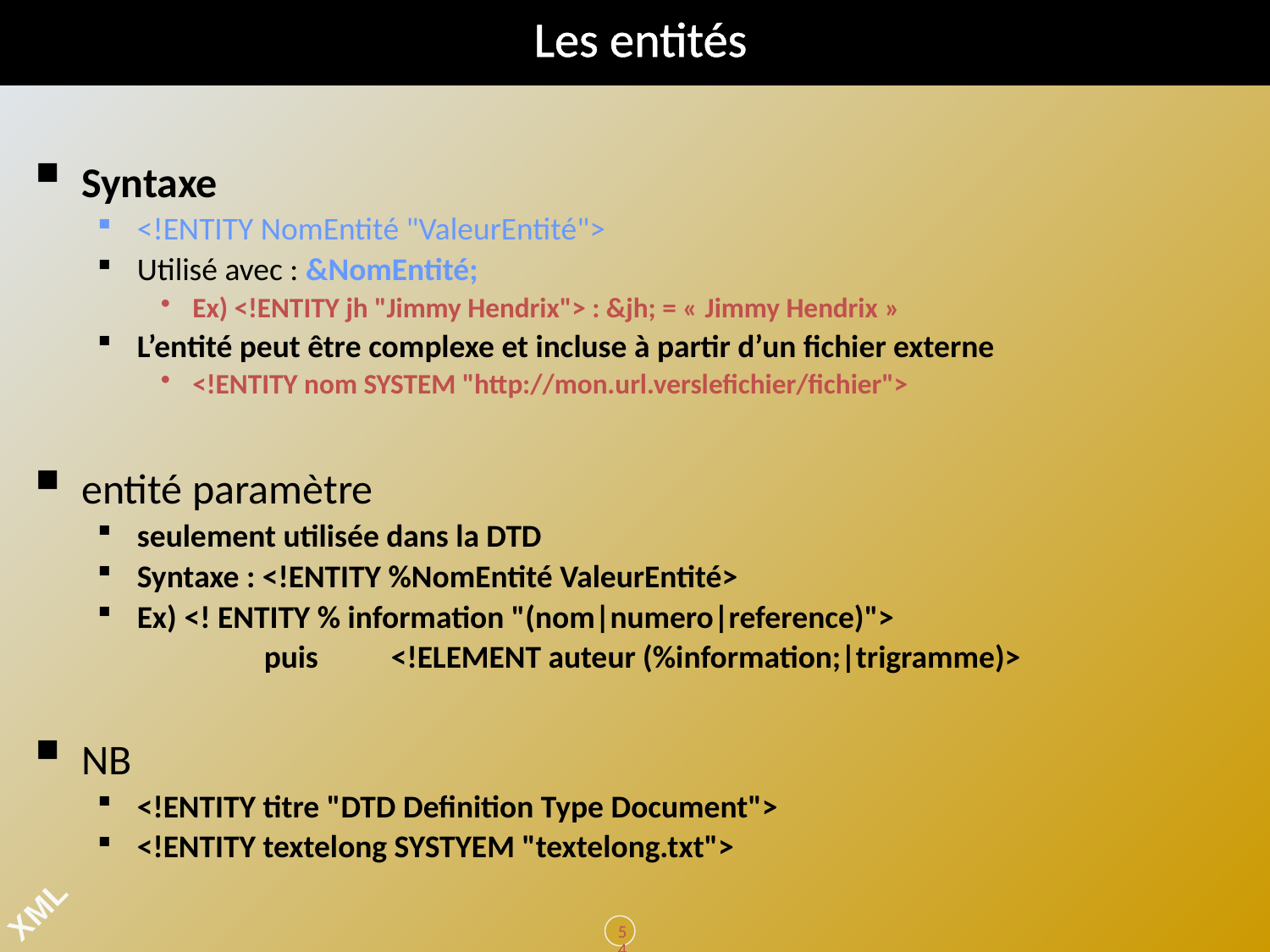

# Les entités

Syntaxe
<!ENTITY NomEntité "ValeurEntité">
Utilisé avec : &NomEntité;
Ex) <!ENTITY jh "Jimmy Hendrix"> : &jh; = « Jimmy Hendrix »
L’entité peut être complexe et incluse à partir d’un fichier externe
<!ENTITY nom SYSTEM "http://mon.url.verslefichier/fichier">

entité paramètre
seulement utilisée dans la DTD
Syntaxe : <!ENTITY %NomEntité ValeurEntité>
Ex) <! ENTITY % information "(nom|numero|reference)">
		puis	<!ELEMENT auteur (%information;|trigramme)>

NB
<!ENTITY titre "DTD Definition Type Document">
<!ENTITY textelong SYSTYEM "textelong.txt">

54